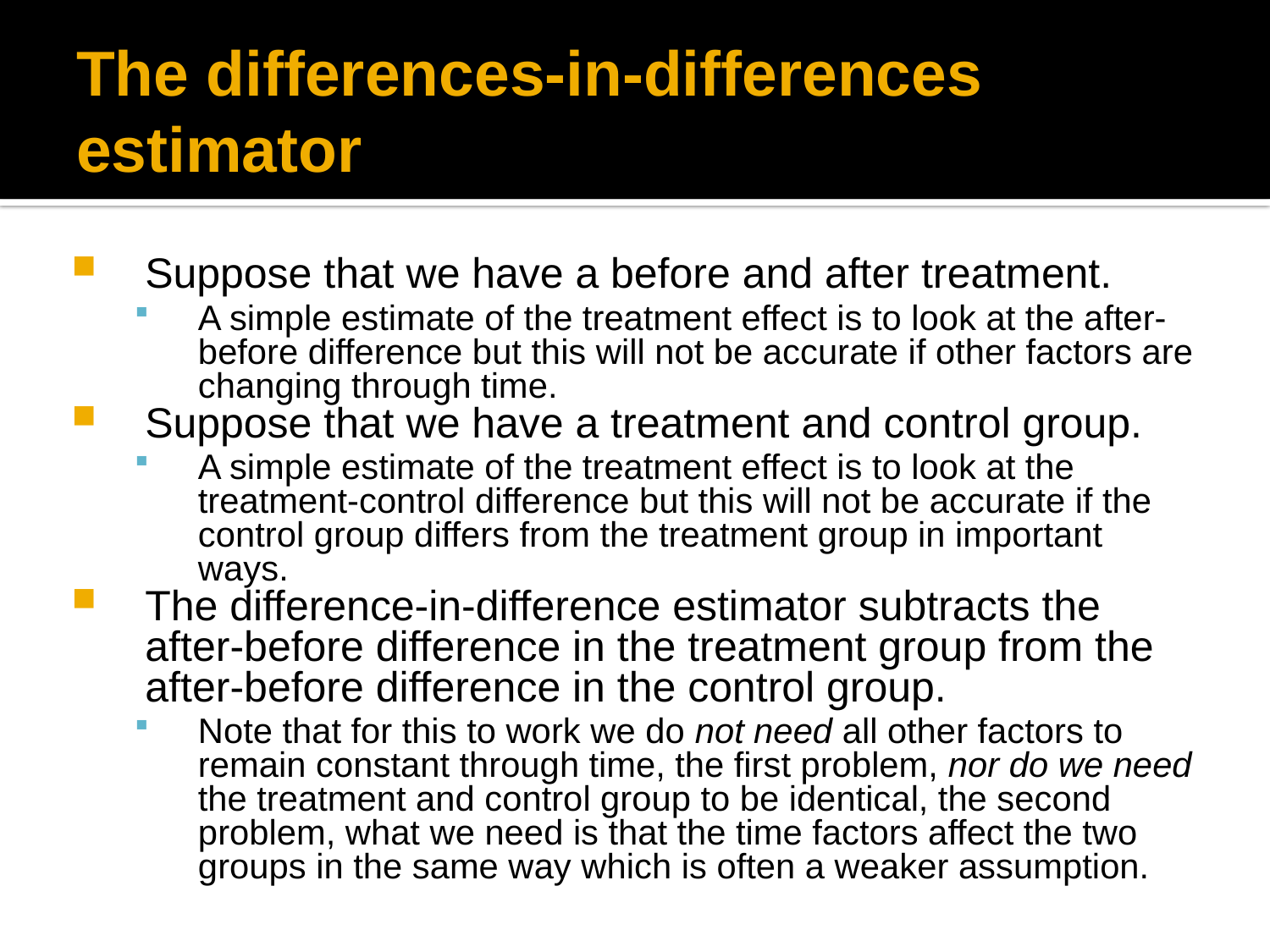

# The differences-in-differences estimator
Suppose that we have a before and after treatment.
A simple estimate of the treatment effect is to look at the after-before difference but this will not be accurate if other factors are changing through time.
Suppose that we have a treatment and control group.
A simple estimate of the treatment effect is to look at the treatment-control difference but this will not be accurate if the control group differs from the treatment group in important ways.
The difference-in-difference estimator subtracts the after-before difference in the treatment group from the after-before difference in the control group.
Note that for this to work we do not need all other factors to remain constant through time, the first problem, nor do we need the treatment and control group to be identical, the second problem, what we need is that the time factors affect the two groups in the same way which is often a weaker assumption.